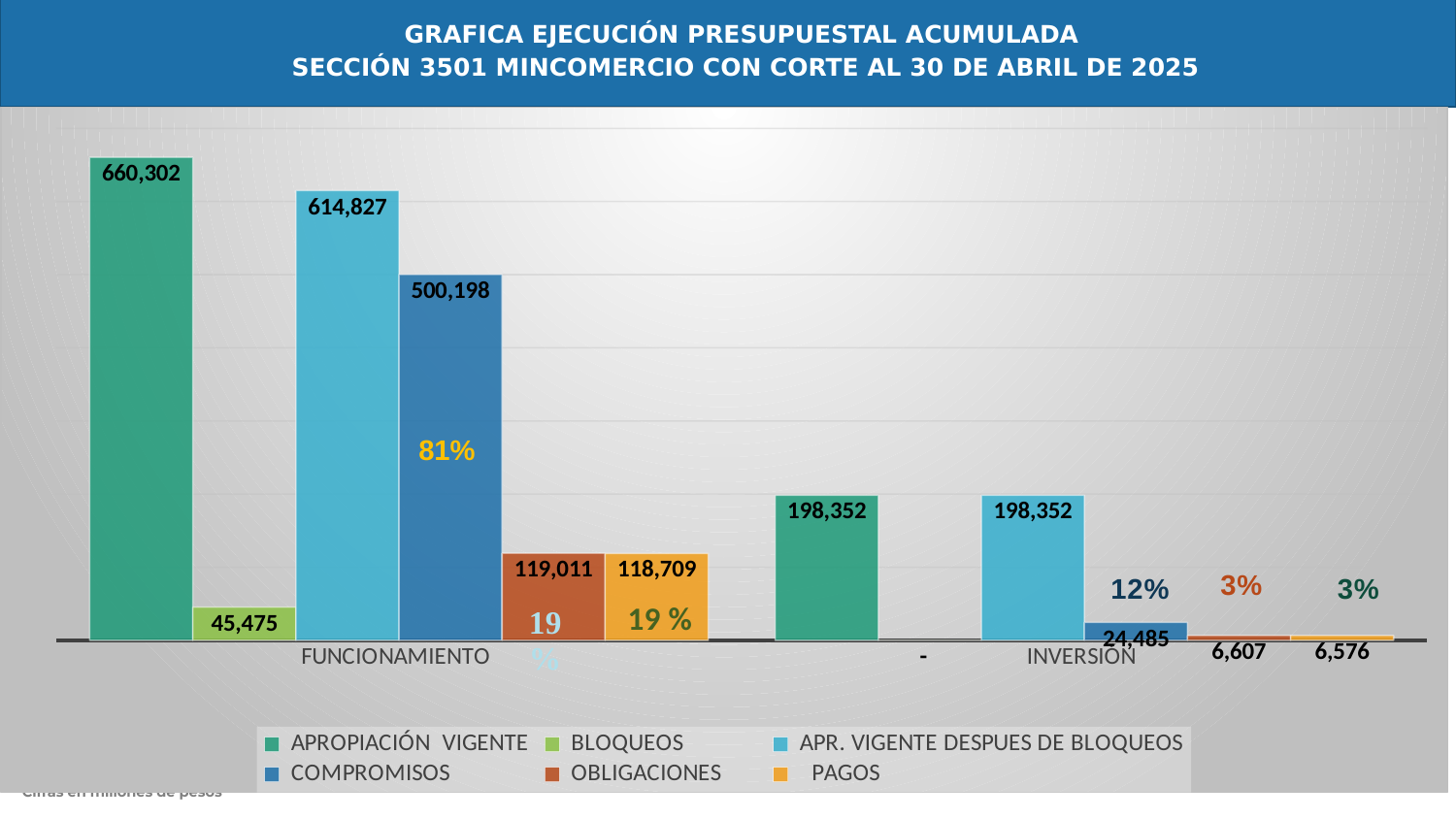

GRAFICA EJECUCIÓN PRESUPUESTAL ACUMULADA
SECCIÓN 3501 MINCOMERCIO CON CORTE AL 30 DE ABRIL DE 2025

### Chart

| Category |  APROPIACIÓN  VIGENTE |  BLOQUEOS |  APR. VIGENTE DESPUES DE BLOQUEOS |  COMPROMISOS     |  OBLIGACIONES       |    PAGOS              |
|---|---|---|---|---|---|---|
| FUNCIONAMIENTO  | 660302.227 | 45475.354 | 614826.873 | 500198.33580056 | 119011.16971594 | 118708.84286471001 |
| INVERSIÓN  | 198352.184065 | 0.0 | 198352.184065 | 24484.81705021 | 6607.36571238 | 6575.7055083800005 |
79%
81%
Cifras en millones de pesos